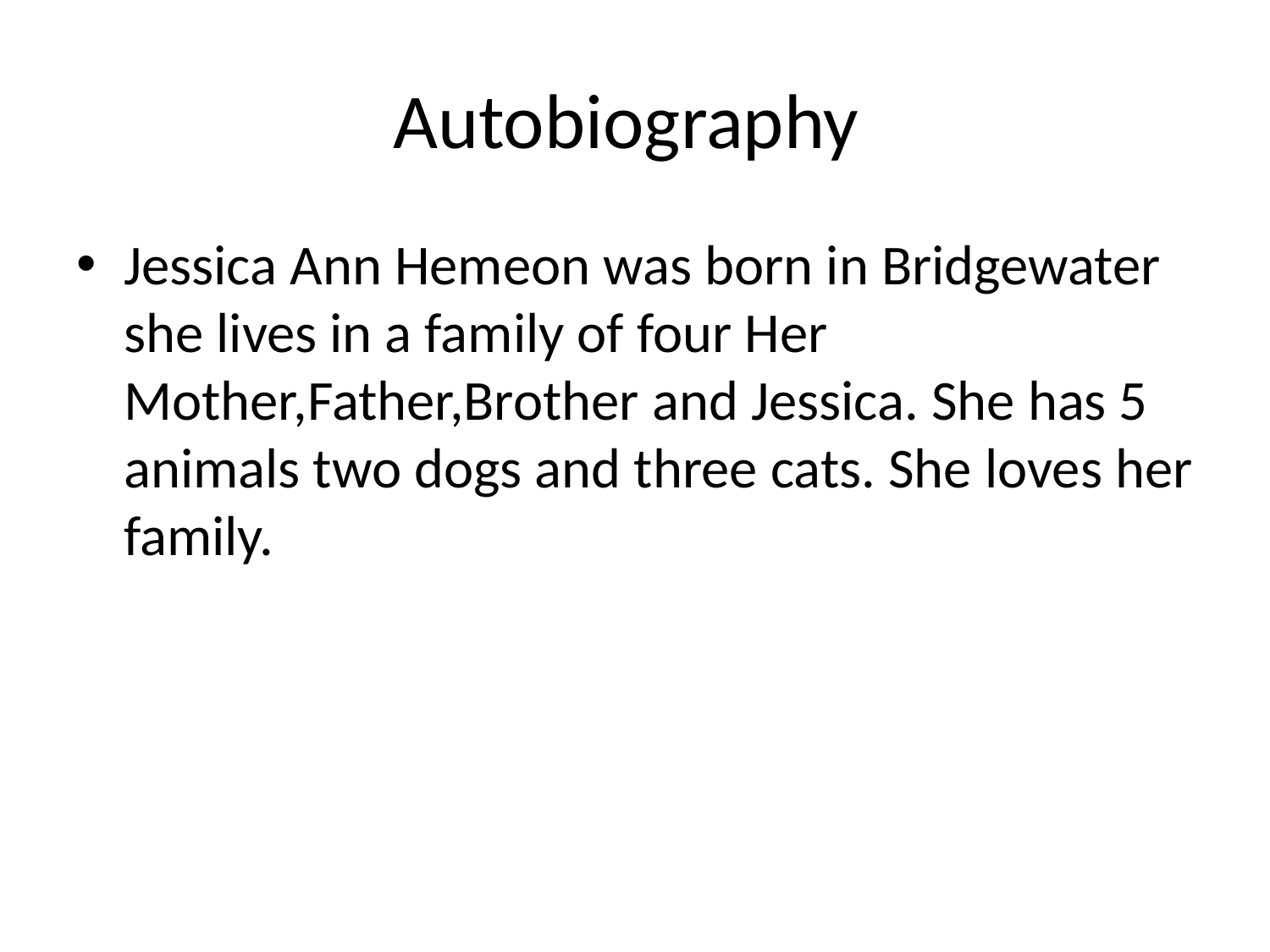

# Autobiography
Jessica Ann Hemeon was born in Bridgewater she lives in a family of four Her Mother,Father,Brother and Jessica. She has 5 animals two dogs and three cats. She loves her family.